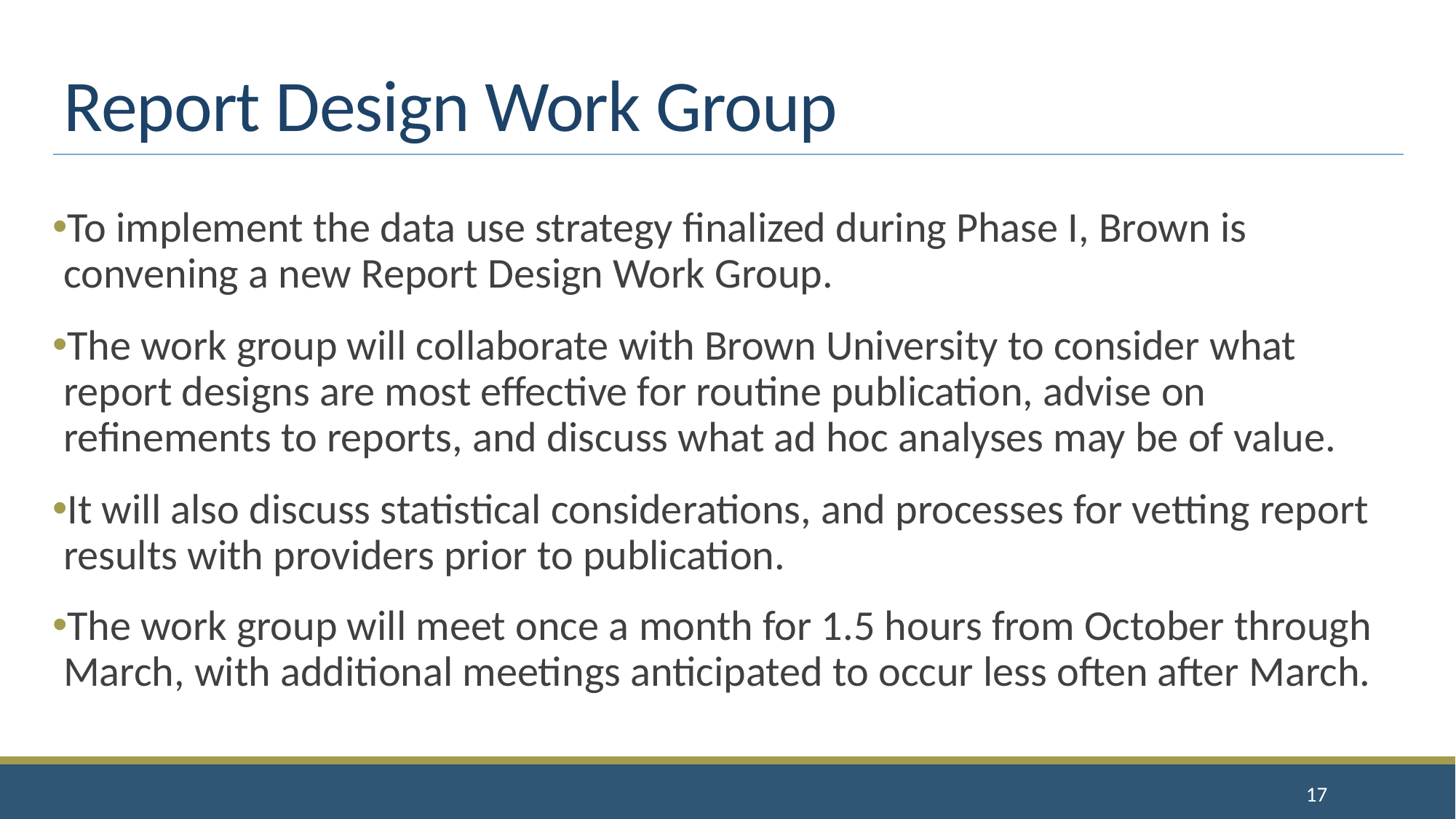

# Report Design Work Group
To implement the data use strategy finalized during Phase I, Brown is convening a new Report Design Work Group.

The work group will collaborate with Brown University to consider what report designs are most effective for routine publication, advise on refinements to reports, and discuss what ad hoc analyses may be of value.

It will also discuss statistical considerations, and processes for vetting report results with providers prior to publication.

The work group will meet once a month for 1.5 hours from October through March, with additional meetings anticipated to occur less often after March.
17